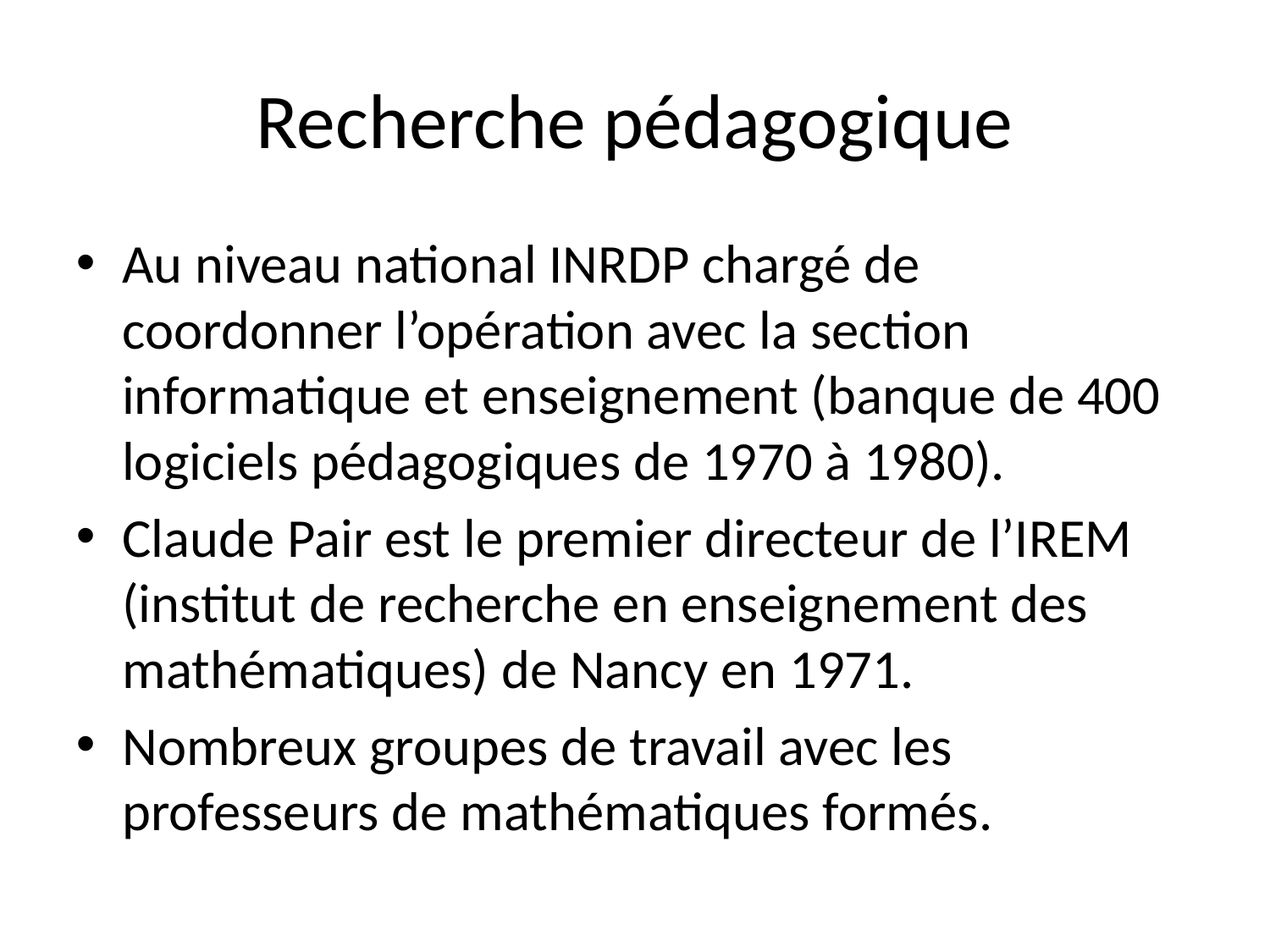

Recherche pédagogique
Au niveau national INRDP chargé de coordonner l’opération avec la section informatique et enseignement (banque de 400 logiciels pédagogiques de 1970 à 1980).
Claude Pair est le premier directeur de l’IREM (institut de recherche en enseignement des mathématiques) de Nancy en 1971.
Nombreux groupes de travail avec les professeurs de mathématiques formés.